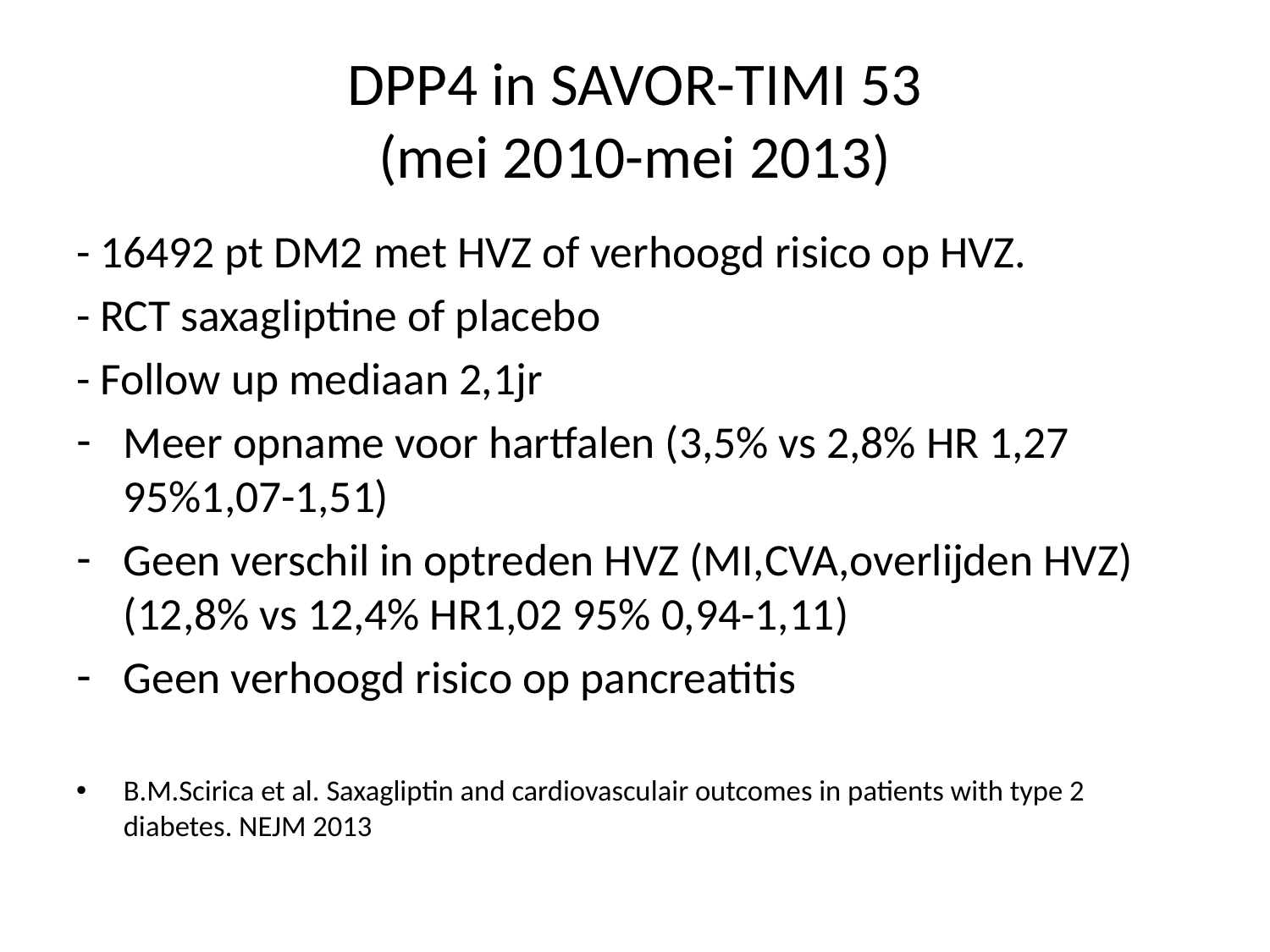

# DPP4 in SAVOR-TIMI 53 (mei 2010-mei 2013)
- 16492 pt DM2 met HVZ of verhoogd risico op HVZ.
- RCT saxagliptine of placebo
- Follow up mediaan 2,1jr
Meer opname voor hartfalen (3,5% vs 2,8% HR 1,27 95%1,07-1,51)
Geen verschil in optreden HVZ (MI,CVA,overlijden HVZ)(12,8% vs 12,4% HR1,02 95% 0,94-1,11)
Geen verhoogd risico op pancreatitis

B.M.Scirica et al. Saxagliptin and cardiovasculair outcomes in patients with type 2 diabetes. NEJM 2013